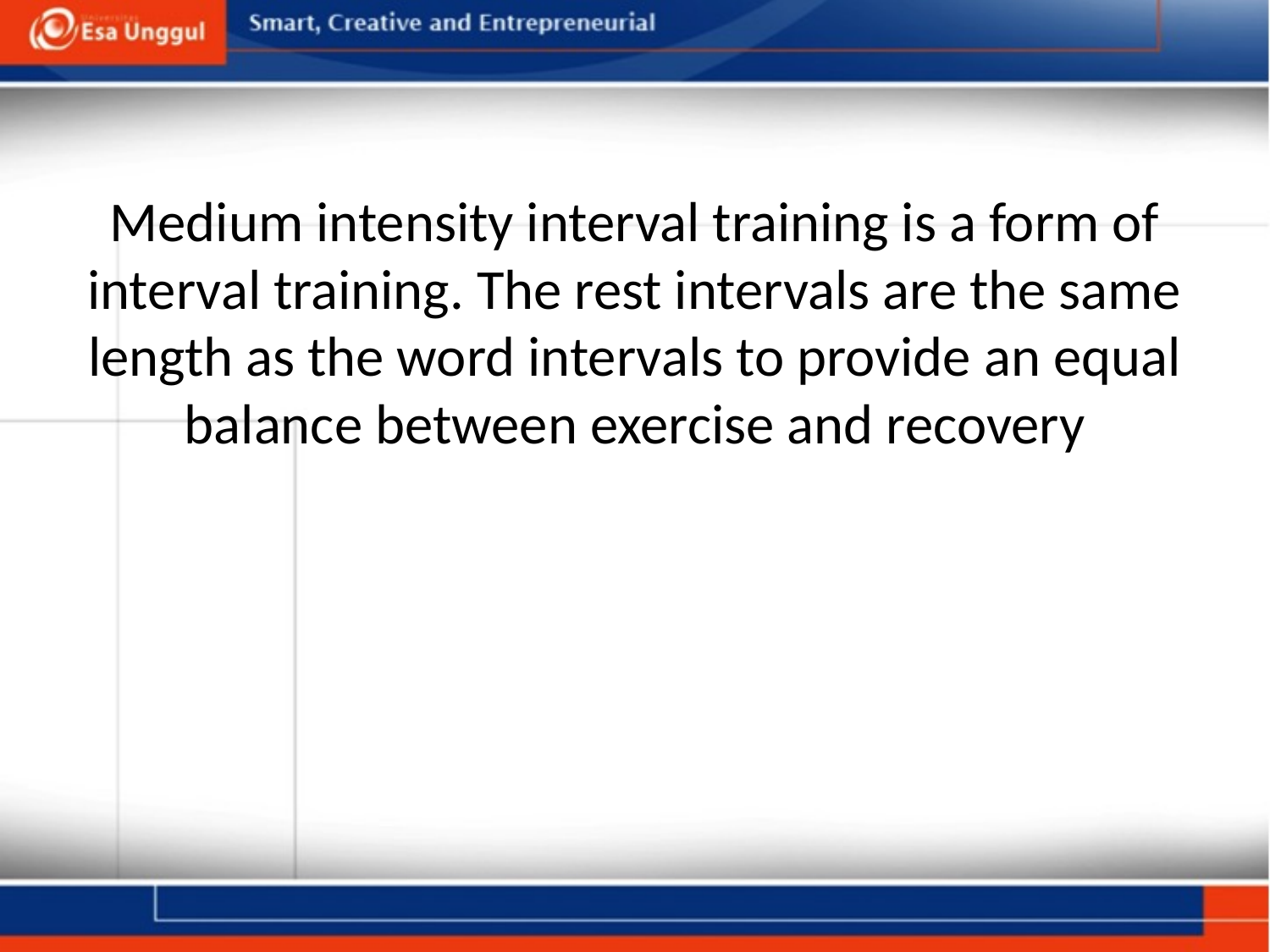

#
Medium intensity interval training is a form of interval training. The rest intervals are the same length as the word intervals to provide an equal balance between exercise and recovery